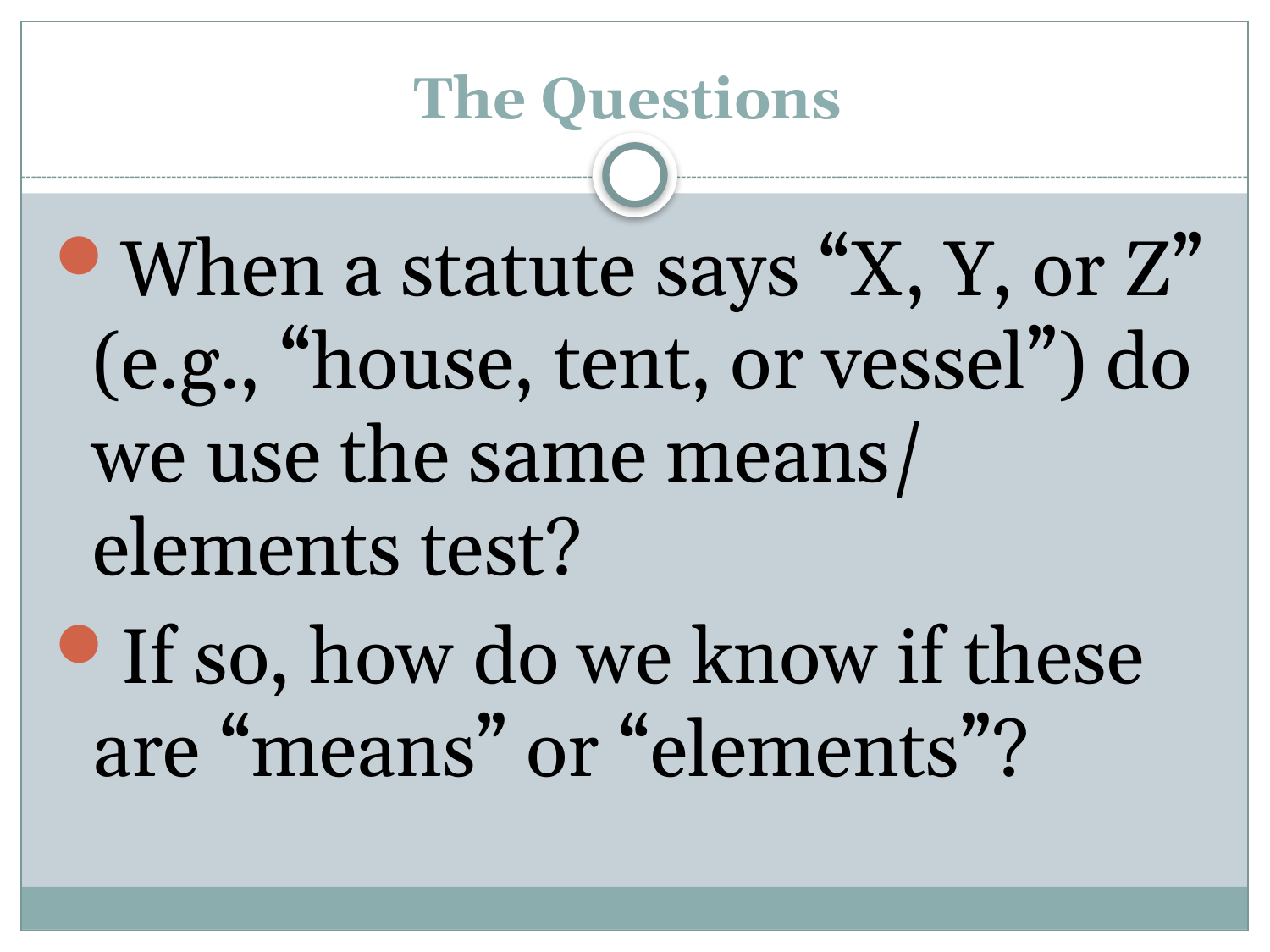

# The Questions
When a statute says “X, Y, or Z” (e.g., “house, tent, or vessel”) do we use the same means/ elements test?
If so, how do we know if these are “means” or “elements”?